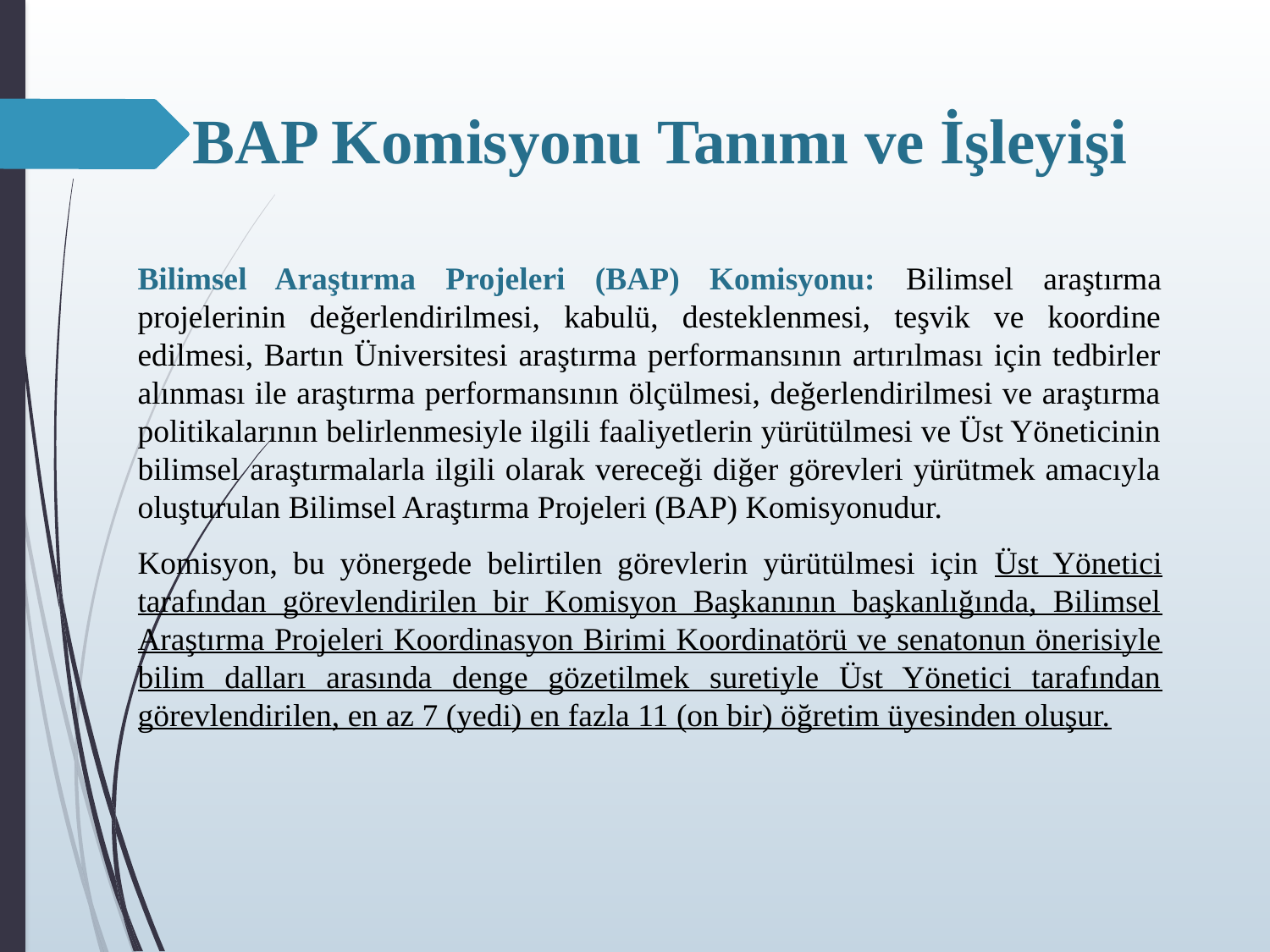

BAP Komisyonu Tanımı ve İşleyişi

Bilimsel Araştırma Projeleri (BAP) Komisyonu: Bilimsel araştırma projelerinin değerlendirilmesi, kabulü, desteklenmesi, teşvik ve koordine edilmesi, Bartın Üniversitesi araştırma performansının artırılması için tedbirler alınması ile araştırma performansının ölçülmesi, değerlendirilmesi ve araştırma politikalarının belirlenmesiyle ilgili faaliyetlerin yürütülmesi ve Üst Yöneticinin bilimsel araştırmalarla ilgili olarak vereceği diğer görevleri yürütmek amacıyla oluşturulan Bilimsel Araştırma Projeleri (BAP) Komisyonudur.
Komisyon, bu yönergede belirtilen görevlerin yürütülmesi için Üst Yönetici tarafından görevlendirilen bir Komisyon Başkanının başkanlığında, Bilimsel Araştırma Projeleri Koordinasyon Birimi Koordinatörü ve senatonun önerisiyle bilim dalları arasında denge gözetilmek suretiyle Üst Yönetici tarafından görevlendirilen, en az 7 (yedi) en fazla 11 (on bir) öğretim üyesinden oluşur.